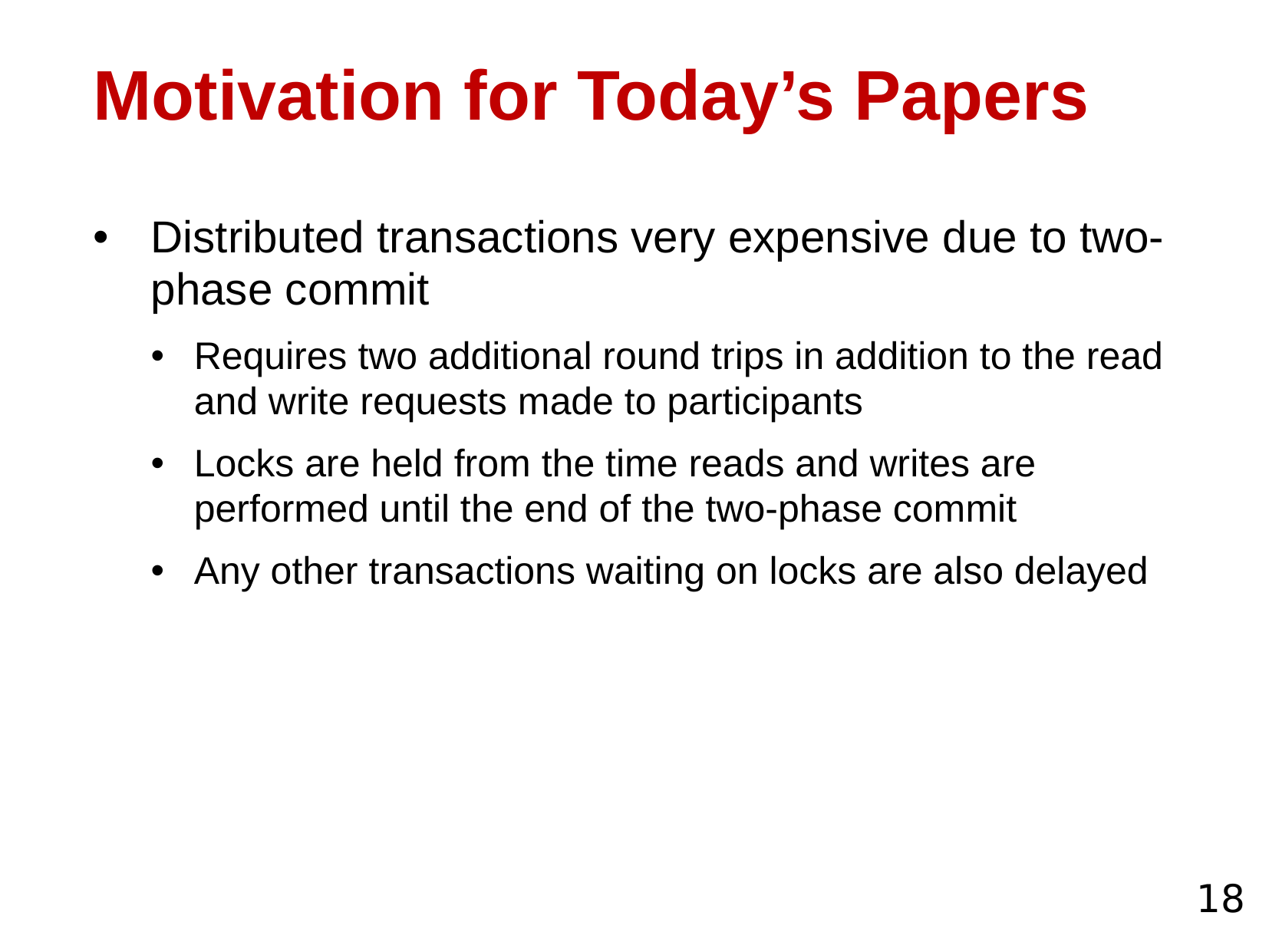

# Motivation for Today’s Papers
Distributed transactions very expensive due to two-phase commit
Requires two additional round trips in addition to the read and write requests made to participants
Locks are held from the time reads and writes are performed until the end of the two-phase commit
Any other transactions waiting on locks are also delayed